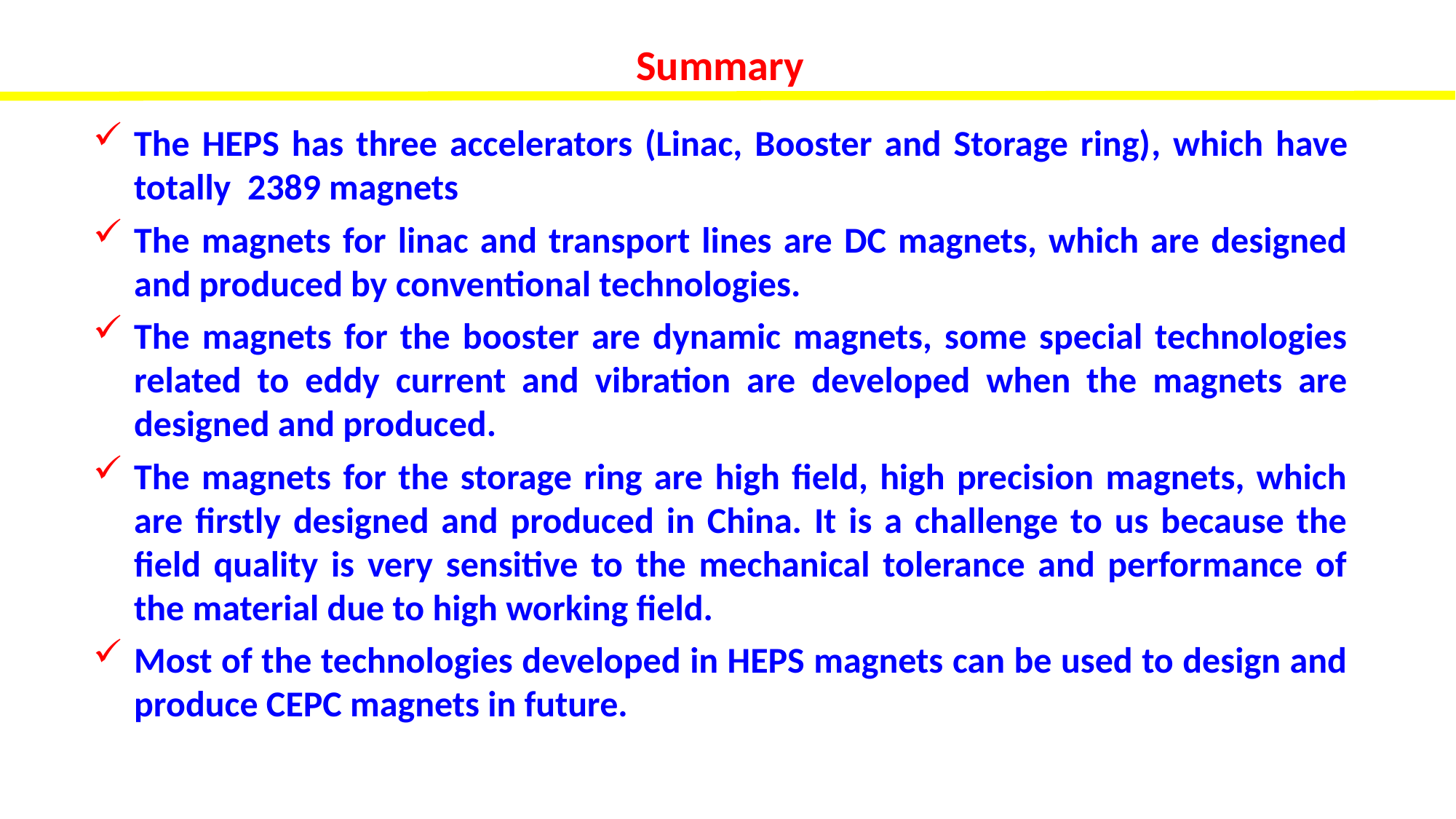

Summary

The HEPS has three accelerators (Linac, Booster and Storage ring), which have totally  2389 magnets
The magnets for linac and transport lines are DC magnets, which are designed and produced by conventional technologies.
The magnets for the booster are dynamic magnets, some special technologies related to eddy current and vibration are developed when the magnets are designed and produced.
The magnets for the storage ring are high field, high precision magnets, which are firstly designed and produced in China. It is a challenge to us because the field quality is very sensitive to the mechanical tolerance and performance of the material due to high working field.
Most of the technologies developed in HEPS magnets can be used to design and produce CEPC magnets in future.